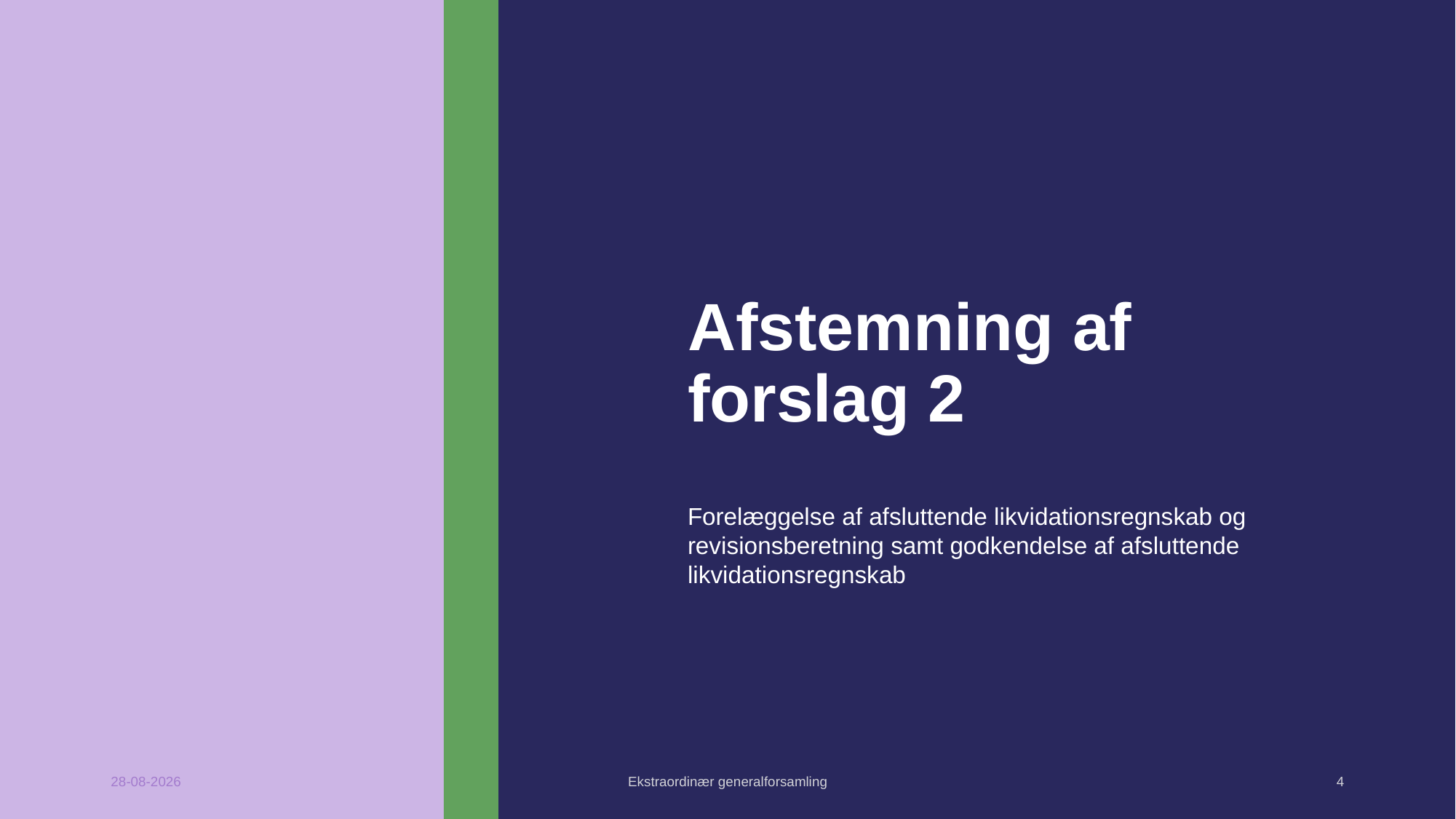

# Afstemning af forslag 2
Forelæggelse af afsluttende likvidationsregnskab og revisionsberetning samt godkendelse af afsluttende likvidationsregnskab
28-08-2026
Ekstraordinær generalforsamling
4